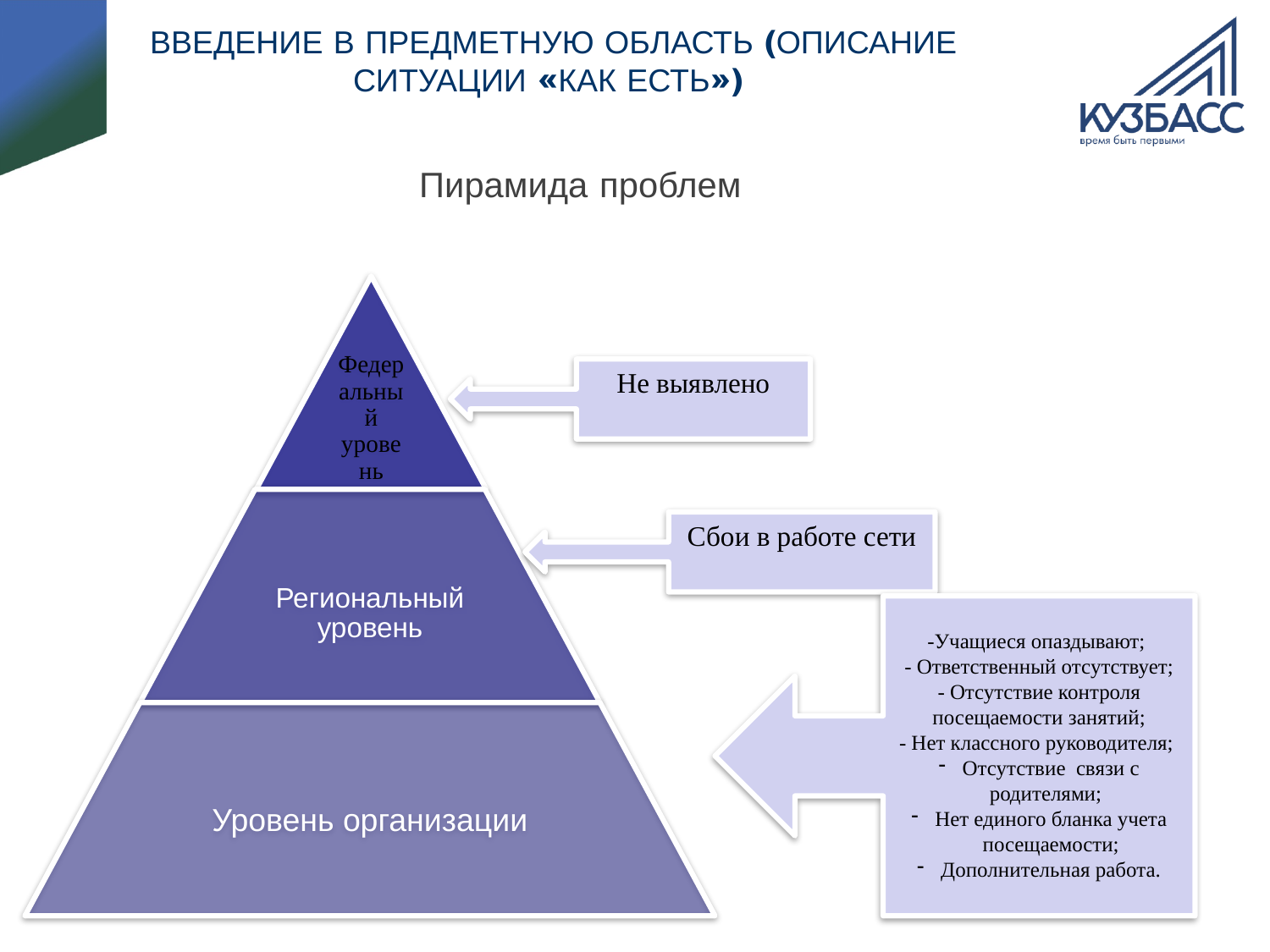

ВВЕДЕНИЕ В ПРЕДМЕТНУЮ ОБЛАСТЬ (ОПИСАНИЕ СИТУАЦИИ «КАК ЕСТЬ»)
# Пирамида проблем
Федеральный уровень
Региональный уровень
Уровень организации
Не выявлено
Сбои в работе сети

-Учащиеся опаздывают;
- Ответственный отсутствует;
- Отсутствие контроля посещаемости занятий;
- Нет классного руководителя;
Отсутствие  связи с родителями;
Нет единого бланка учета посещаемости;
Дополнительная работа.